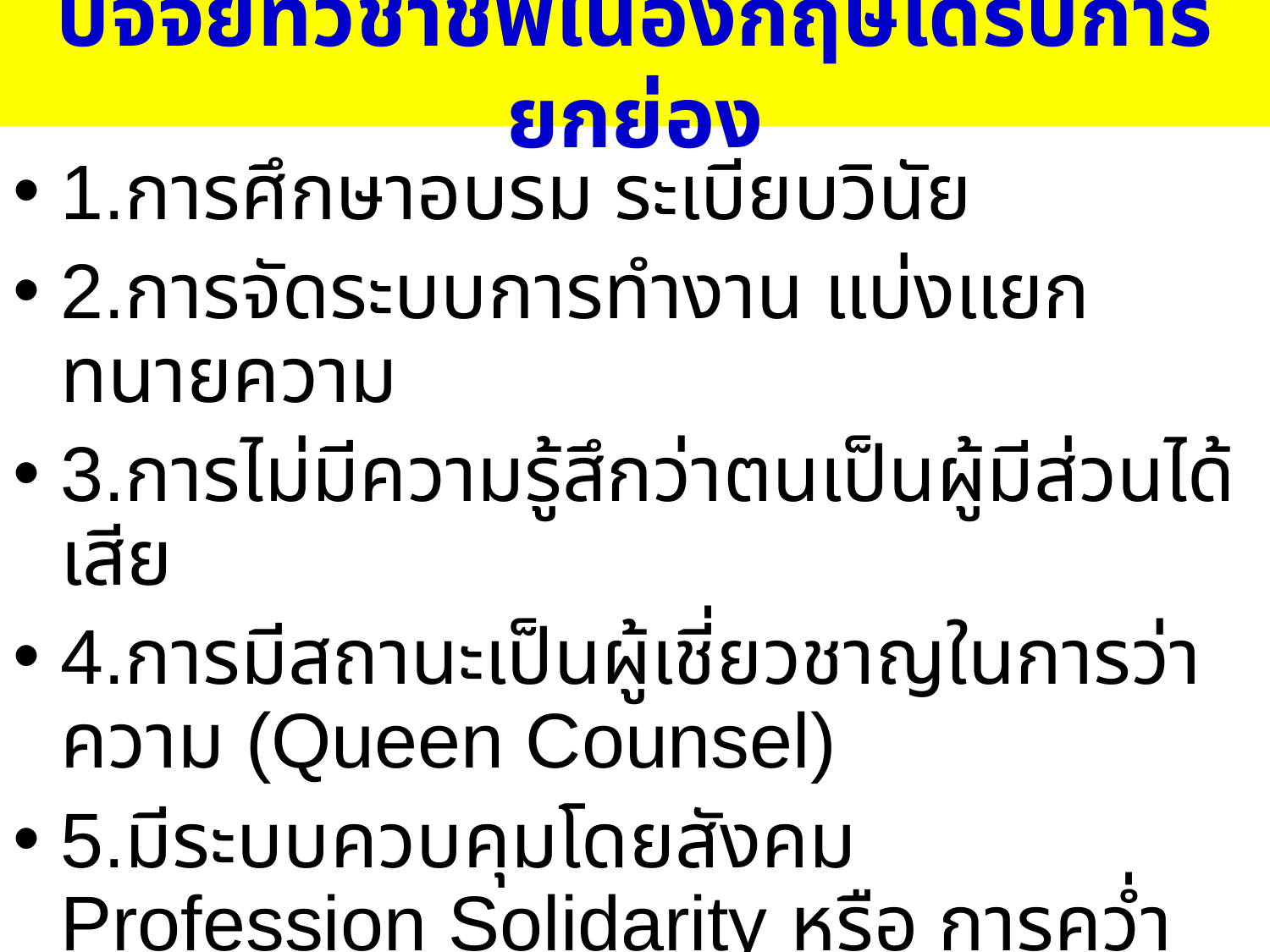

# ปัจจัยที่วิชาชีพในอังกฤษได้รับการยกย่อง
1.การศึกษาอบรม ระเบียบวินัย
2.การจัดระบบการทำงาน แบ่งแยกทนายความ
3.การไม่มีความรู้สึกว่าตนเป็นผู้มีส่วนได้เสีย
4.การมีสถานะเป็นผู้เชี่ยวชาญในการว่าความ (Queen Counsel)
5.มีระบบควบคุมโดยสังคม  Profession Solidarity หรือ การคว่ำบาตร